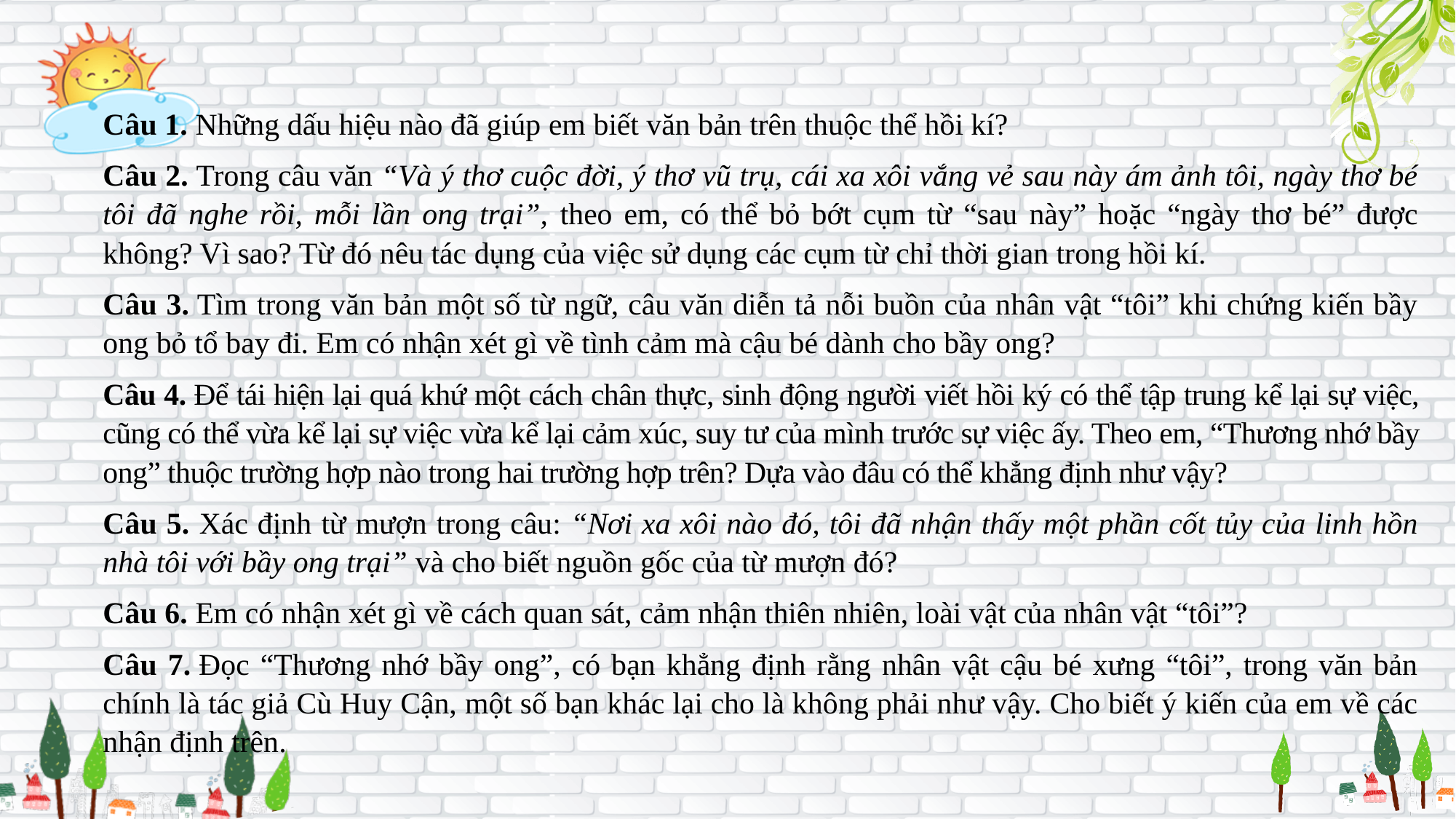

Câu 1. Những dấu hiệu nào đã giúp em biết văn bản trên thuộc thể hồi kí?
Câu 2. Trong câu văn “Và ý thơ cuộc đời, ý thơ vũ trụ, cái xa xôi vắng vẻ sau này ám ảnh tôi, ngày thơ bé tôi đã nghe rồi, mỗi lần ong trại”, theo em, có thể bỏ bớt cụm từ “sau này” hoặc “ngày thơ bé” được không? Vì sao? Từ đó nêu tác dụng của việc sử dụng các cụm từ chỉ thời gian trong hồi kí.
Câu 3. Tìm trong văn bản một số từ ngữ, câu văn diễn tả nỗi buồn của nhân vật “tôi” khi chứng kiến bầy ong bỏ tổ bay đi. Em có nhận xét gì về tình cảm mà cậu bé dành cho bầy ong?
Câu 4. Để tái hiện lại quá khứ một cách chân thực, sinh động người viết hồi ký có thể tập trung kể lại sự việc, cũng có thể vừa kể lại sự việc vừa kể lại cảm xúc, suy tư của mình trước sự việc ấy. Theo em, “Thương nhớ bầy ong” thuộc trường hợp nào trong hai trường hợp trên? Dựa vào đâu có thể khẳng định như vậy?
Câu 5. Xác định từ mượn trong câu: “Nơi xa xôi nào đó, tôi đã nhận thấy một phần cốt tủy của linh hồn nhà tôi với bầy ong trại” và cho biết nguồn gốc của từ mượn đó?
Câu 6. Em có nhận xét gì về cách quan sát, cảm nhận thiên nhiên, loài vật của nhân vật “tôi”?
Câu 7. Đọc “Thương nhớ bầy ong”, có bạn khẳng định rằng nhân vật cậu bé xưng “tôi”, trong văn bản chính là tác giả Cù Huy Cận, một số bạn khác lại cho là không phải như vậy. Cho biết ý kiến của em về các nhận định trên.